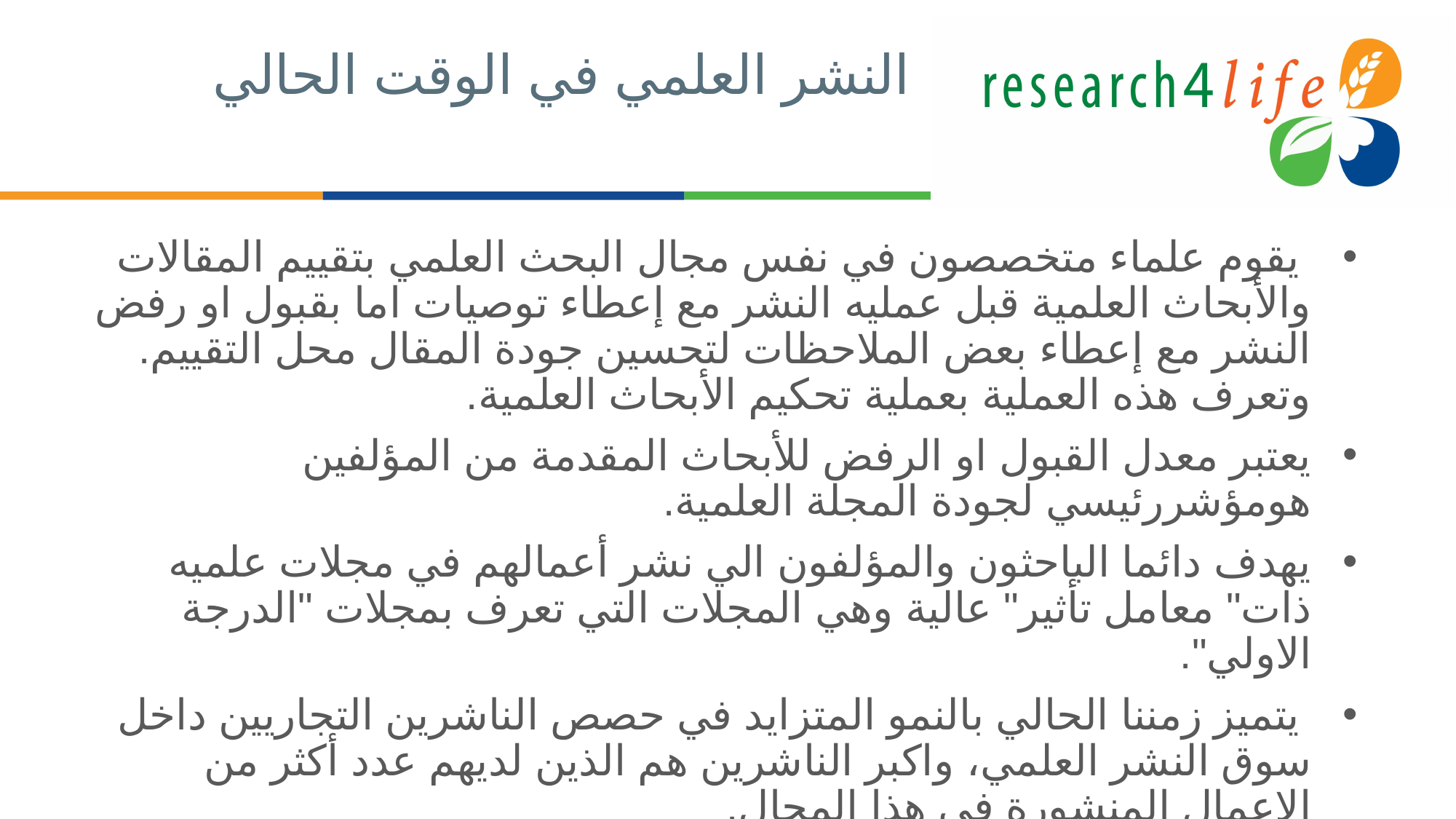

# النشر العلمي في الوقت الحالي
 يقوم علماء متخصصون في نفس مجال البحث العلمي بتقييم المقالات والأبحاث العلمية قبل عمليه النشر مع إعطاء توصيات اما بقبول او رفض النشر مع إعطاء بعض الملاحظات لتحسين جودة المقال محل التقييم. وتعرف هذه العملية بعملية تحكيم الأبحاث العلمية.
يعتبر معدل القبول او الرفض للأبحاث المقدمة من المؤلفين هومؤشررئيسي لجودة المجلة العلمية.
يهدف دائما الباحثون والمؤلفون الي نشر أعمالهم في مجلات علميه ذات" معامل تأثير" عالية وهي المجلات التي تعرف بمجلات "الدرجة الاولي".
 يتميز زمننا الحالي بالنمو المتزايد في حصص الناشرين التجاريين داخل سوق النشر العلمي، واكبر الناشرين هم الذين لديهم عدد أكثر من الاعمال المنشورة في هذا المجال.
هذا ويواجه مجتمع التواصل العلمي بعض التحديات.